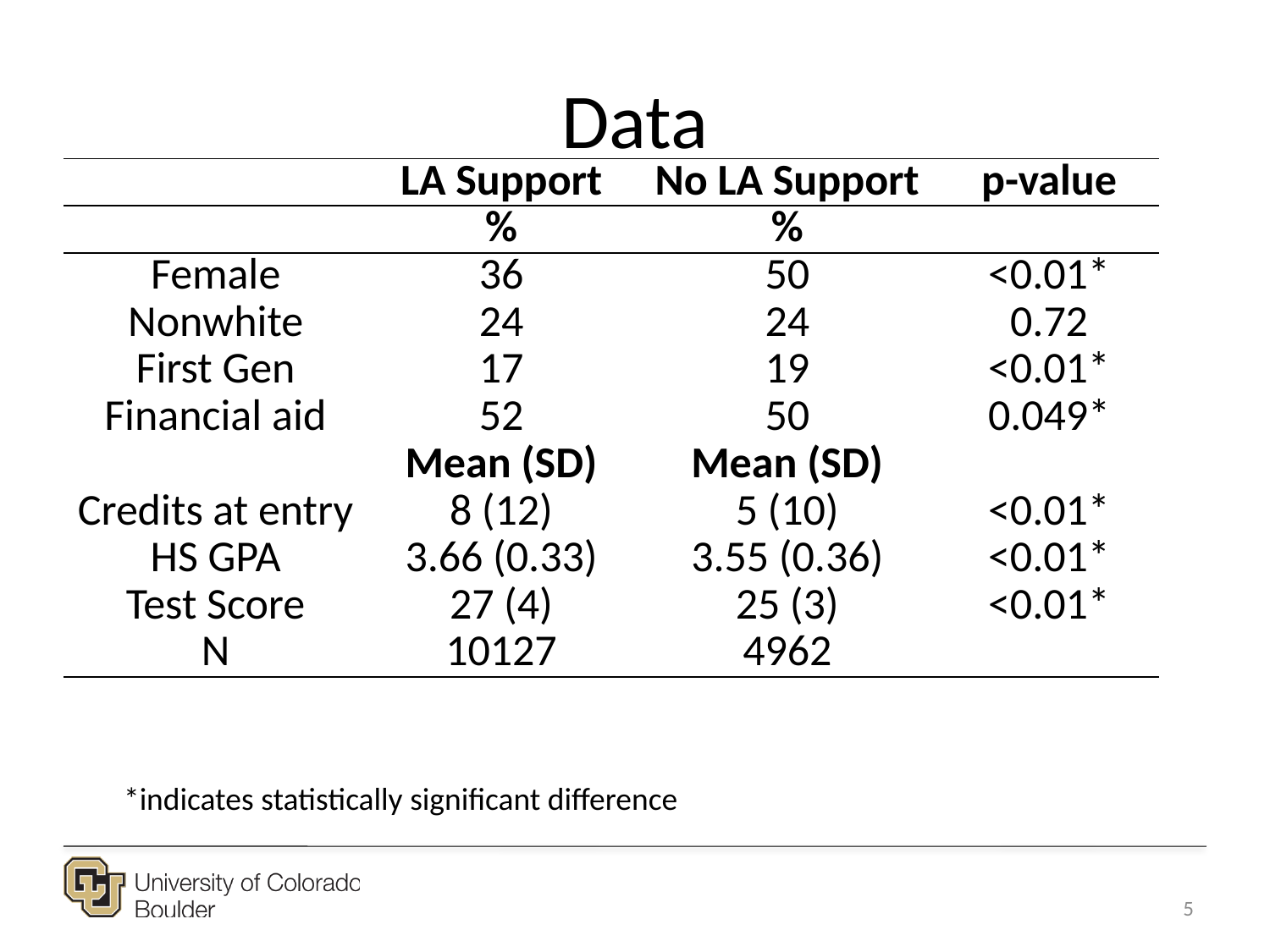

# Data
|  | LA Support | No LA Support | p-value |
| --- | --- | --- | --- |
|  | % | % |  |
| Female | 36 | 50 | <0.01\* |
| Nonwhite | 24 | 24 | 0.72 |
| First Gen | 17 | 19 | <0.01\* |
| Financial aid | 52 | 50 | 0.049\* |
|  | Mean (SD) | Mean (SD) |  |
| Credits at entry | 8 (12) | 5 (10) | <0.01\* |
| HS GPA | 3.66 (0.33) | 3.55 (0.36) | <0.01\* |
| Test Score | 27 (4) | 25 (3) | <0.01\* |
| N | 10127 | 4962 |  |
*indicates statistically significant difference
5